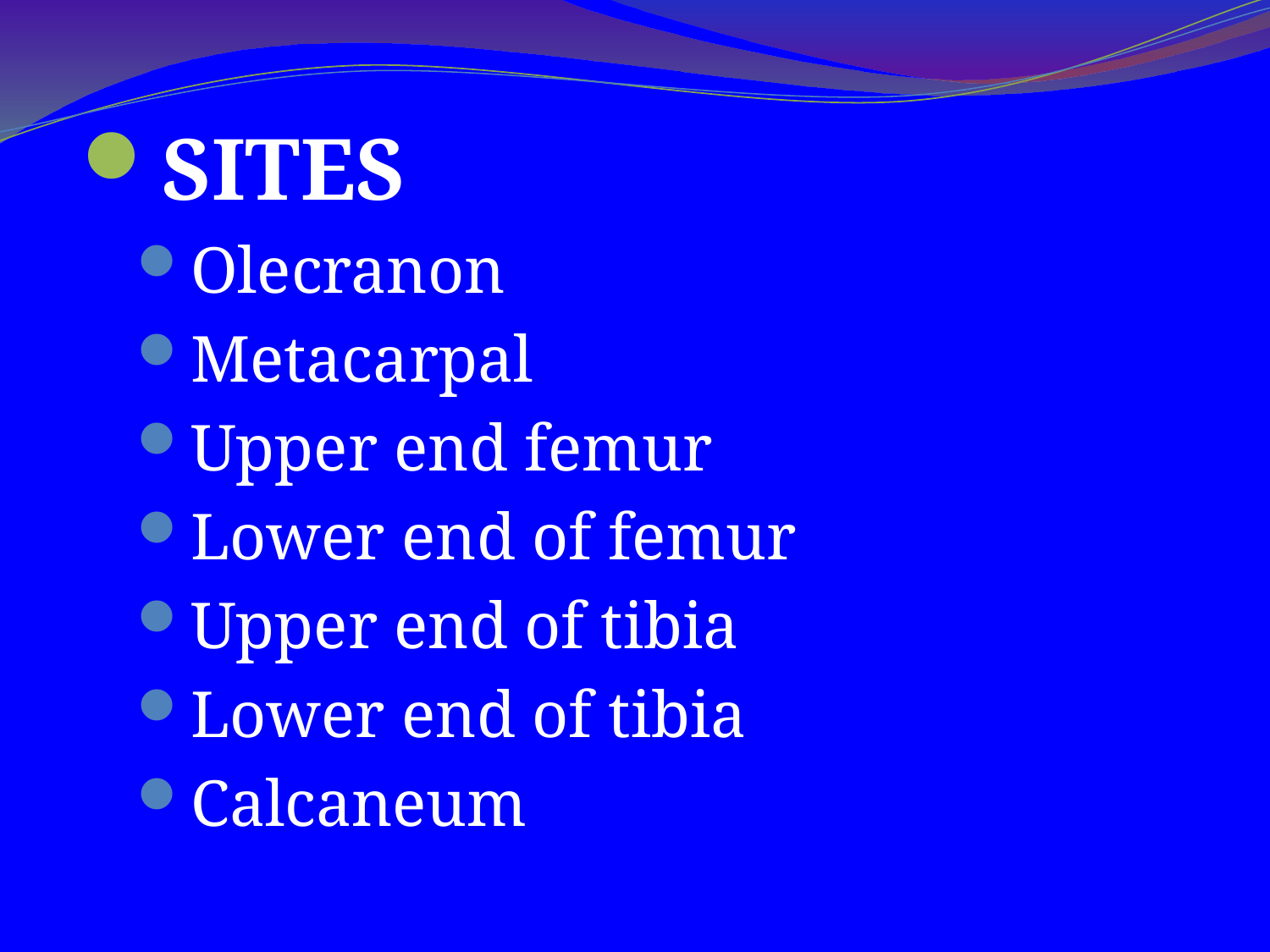

SITES
Olecranon
Metacarpal
Upper end femur
Lower end of femur
Upper end of tibia
Lower end of tibia
Calcaneum